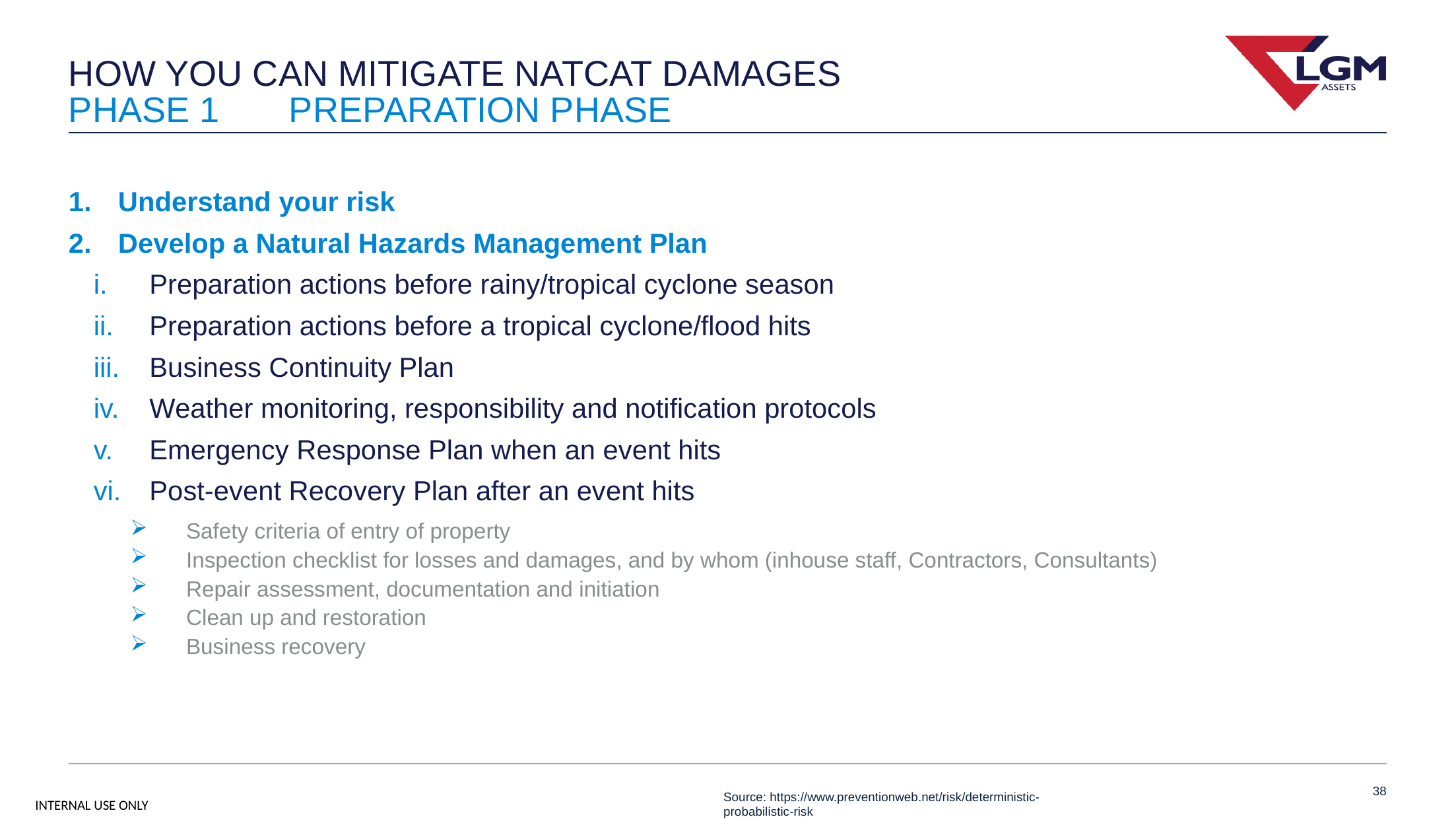

# How you can mitigate natcat damages
Phase 1       preparation Phase
Understand your risk
Develop a Natural Hazards Management Plan
Preparation actions before rainy/tropical cyclone season
Preparation actions before a tropical cyclone/flood hits
Business Continuity Plan
Weather monitoring, responsibility and notification protocols
Emergency Response Plan when an event hits
Post-event Recovery Plan after an event hits
Safety criteria of entry of property
Inspection checklist for losses and damages, and by whom (inhouse staff, Contractors, Consultants)
Repair assessment, documentation and initiation
Clean up and restoration
Business recovery

38
Source: https://www.preventionweb.net/risk/deterministic-probabilistic-risk